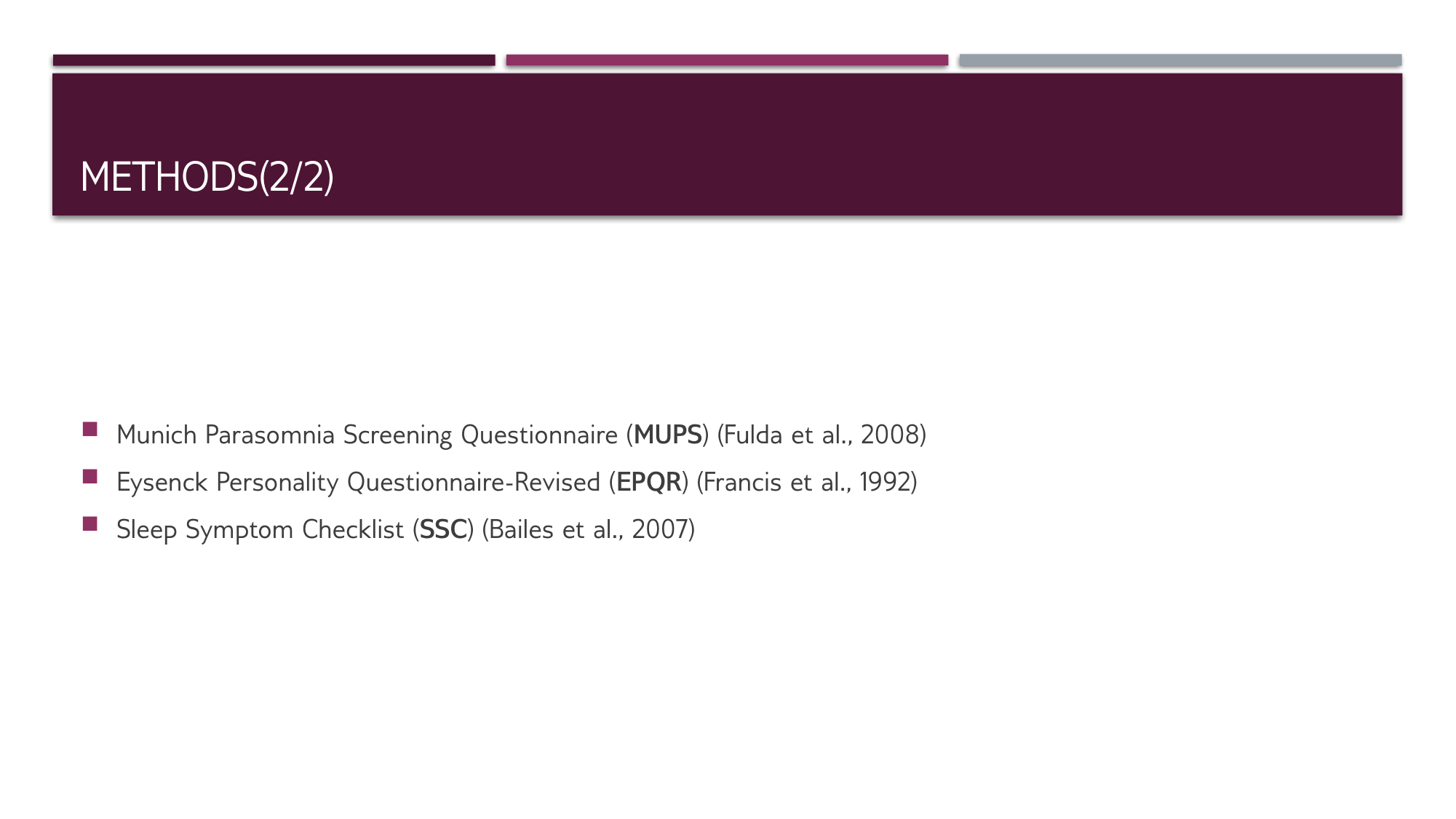

# Methods(2/2)
Munich Parasomnia Screening Questionnaire (MUPS) (Fulda et al., 2008)
Eysenck Personality Questionnaire-Revised (EPQR) (Francis et al., 1992)
Sleep Symptom Checklist (SSC) (Bailes et al., 2007)